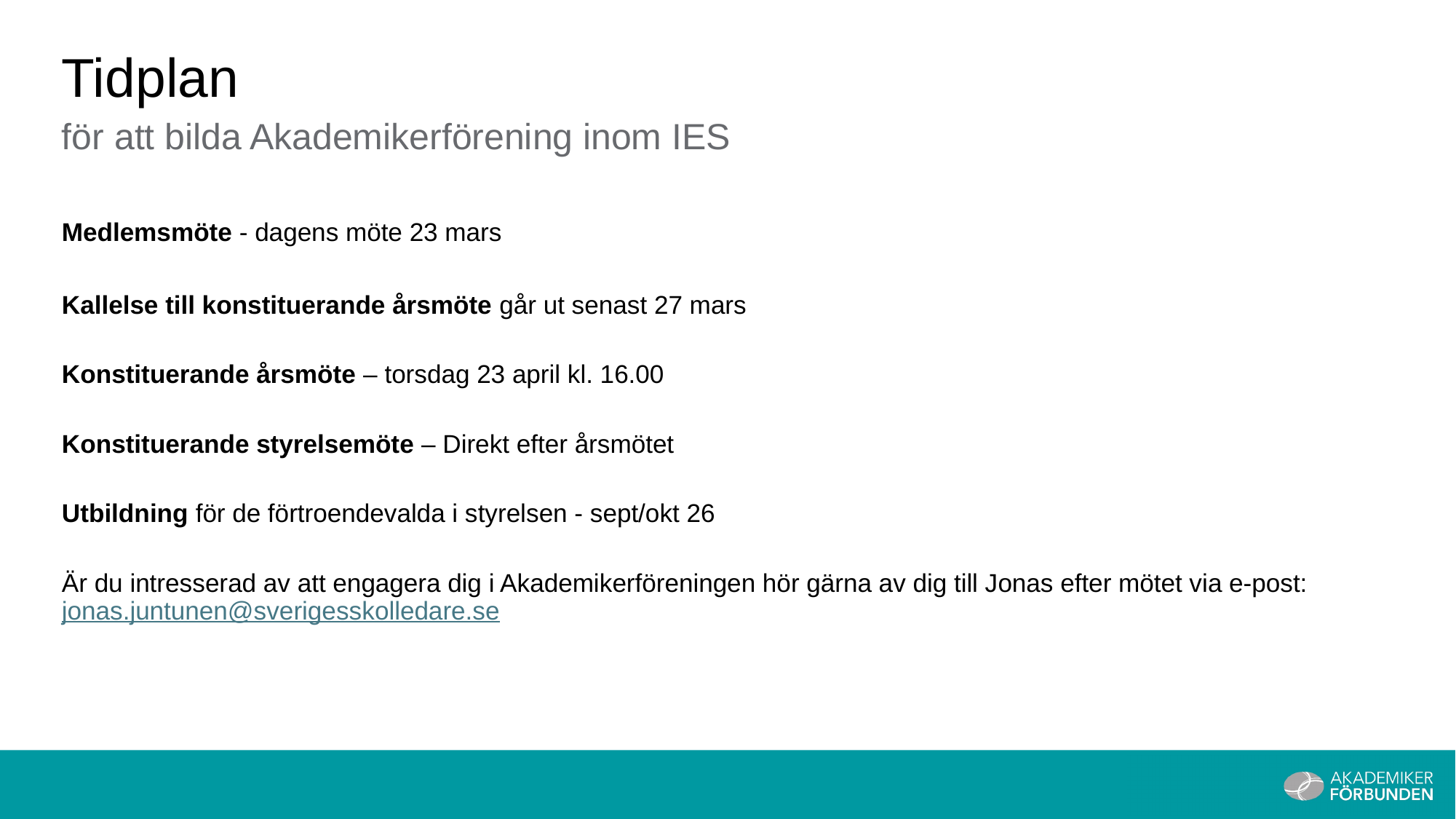

# Tidplan
för att bilda Akademikerförening inom IES
Medlemsmöte - dagens möte 23 mars
Kallelse till konstituerande årsmöte går ut senast 27 mars
Konstituerande årsmöte – torsdag 23 april kl. 16.00
Konstituerande styrelsemöte – Direkt efter årsmötet
Utbildning för de förtroendevalda i styrelsen - sept/okt 26
Är du intresserad av att engagera dig i Akademikerföreningen hör gärna av dig till Jonas efter mötet via e-post: jonas.juntunen@sverigesskolledare.se